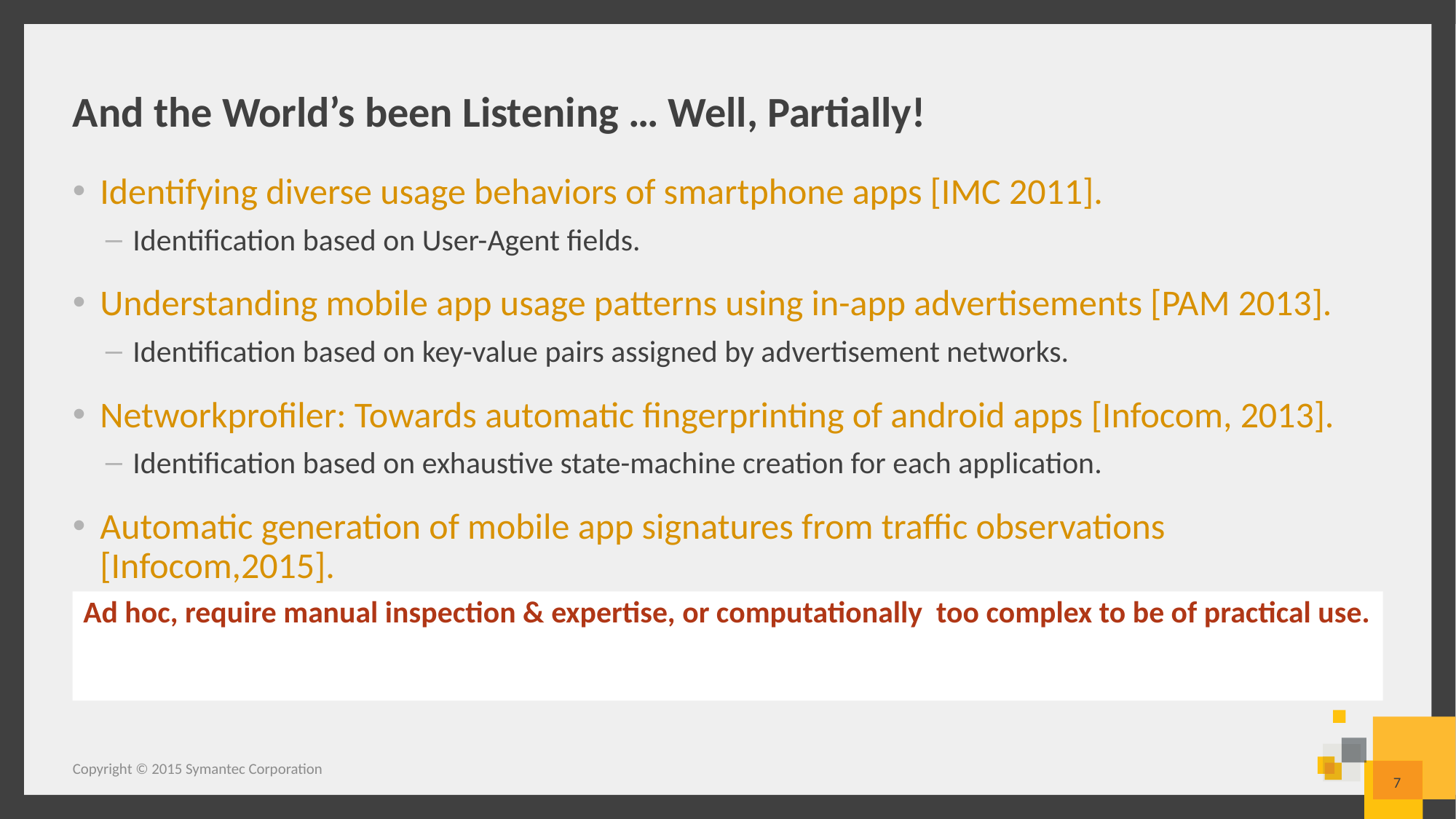

# And the World’s been Listening … Well, Partially!
Identifying diverse usage behaviors of smartphone apps [IMC 2011].
Identification based on User-Agent fields.
Understanding mobile app usage patterns using in-app advertisements [PAM 2013].
Identification based on key-value pairs assigned by advertisement networks.
Networkprofiler: Towards automatic fingerprinting of android apps [Infocom, 2013].
Identification based on exhaustive state-machine creation for each application.
Automatic generation of mobile app signatures from traffic observations [Infocom,2015].
 Identification based on signatures extracted from flow-groups.

Ad hoc, require manual inspection & expertise, or computationally  too complex to be of practical use.
Copyright © 2015 Symantec Corporation
7